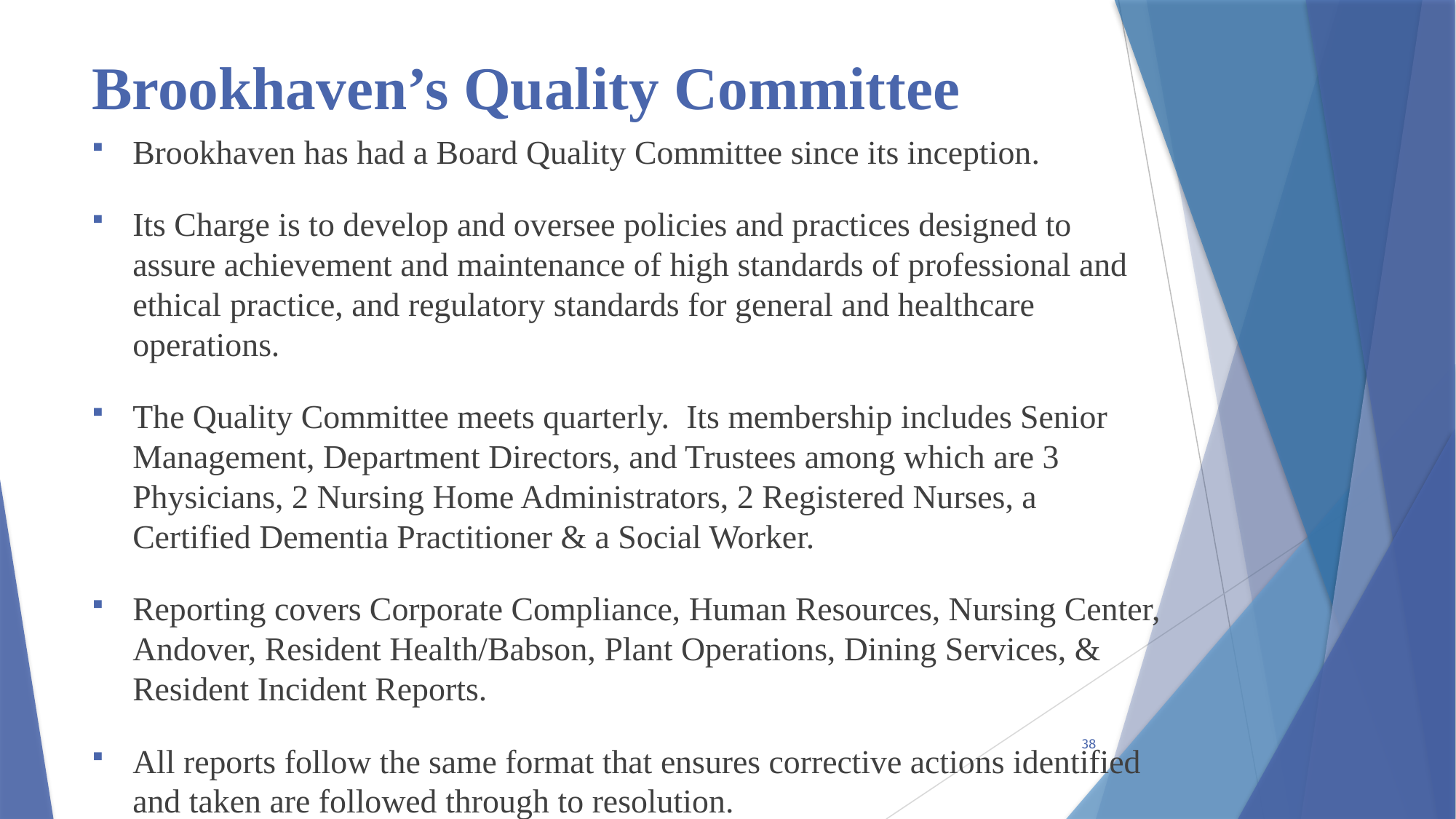

# Brookhaven’s Quality Committee
Brookhaven has had a Board Quality Committee since its inception.

Its Charge is to develop and oversee policies and practices designed to assure achievement and maintenance of high standards of professional and ethical practice, and regulatory standards for general and healthcare operations.

The Quality Committee meets quarterly.  Its membership includes Senior Management, Department Directors, and Trustees among which are 3 Physicians, 2 Nursing Home Administrators, 2 Registered Nurses, a Certified Dementia Practitioner & a Social Worker.

Reporting covers Corporate Compliance, Human Resources, Nursing Center, Andover, Resident Health/Babson, Plant Operations, Dining Services, & Resident Incident Reports.

All reports follow the same format that ensures corrective actions identified and taken are followed through to resolution.
38